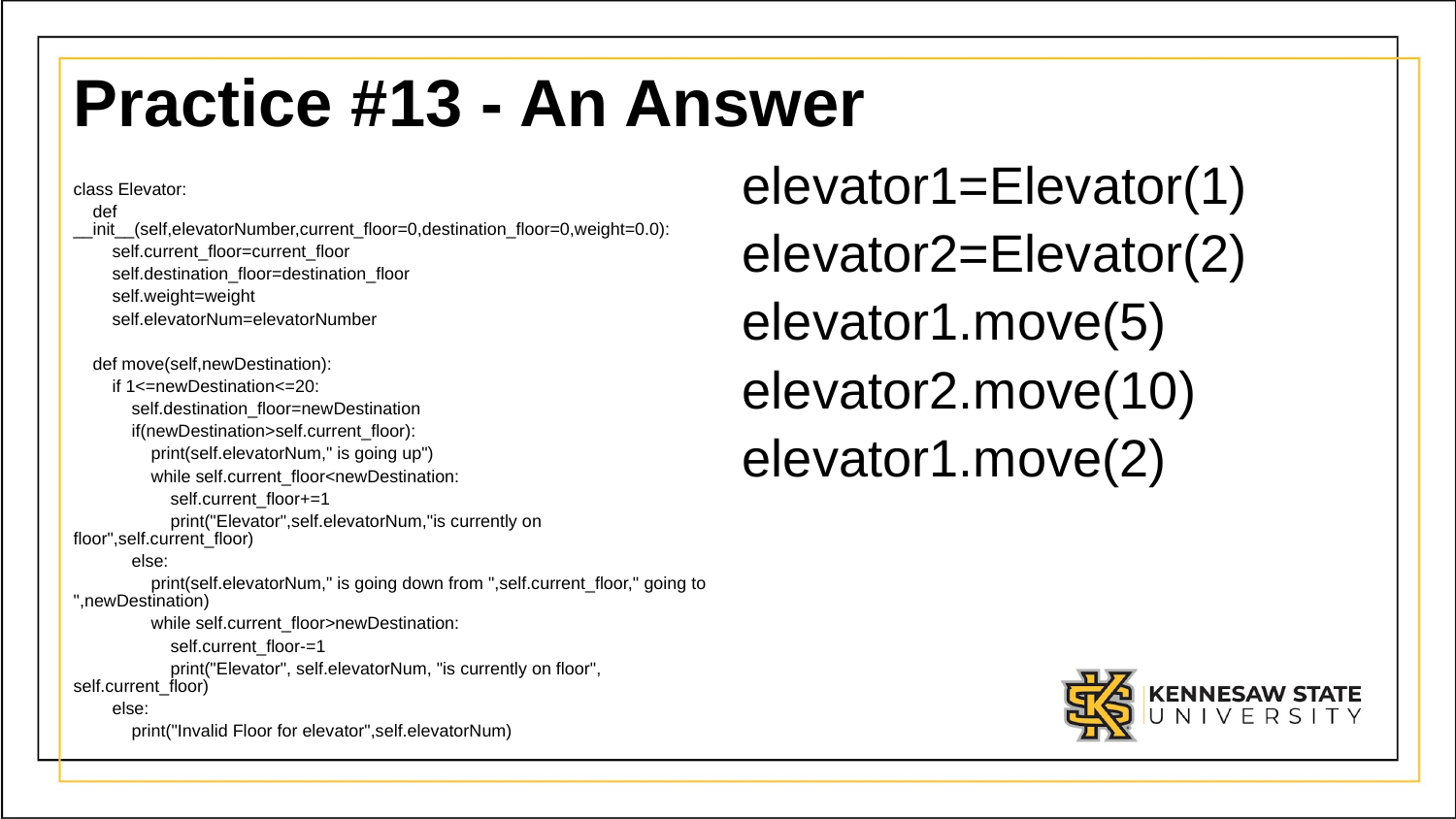

# Practice #13 - An Answer
elevator1=Elevator(1)
elevator2=Elevator(2)
elevator1.move(5)
elevator2.move(10)
elevator1.move(2)

class Elevator:
    def __init__(self,elevatorNumber,current_floor=0,destination_floor=0,weight=0.0):
        self.current_floor=current_floor
        self.destination_floor=destination_floor
        self.weight=weight
        self.elevatorNum=elevatorNumber

    def move(self,newDestination):
        if 1<=newDestination<=20:
            self.destination_floor=newDestination
            if(newDestination>self.current_floor):
                print(self.elevatorNum," is going up")
                while self.current_floor<newDestination:
                    self.current_floor+=1
                    print("Elevator",self.elevatorNum,"is currently on floor",self.current_floor)
            else:
                print(self.elevatorNum," is going down from ",self.current_floor," going to ",newDestination)
                while self.current_floor>newDestination:
                    self.current_floor-=1
                    print("Elevator", self.elevatorNum, "is currently on floor", self.current_floor)
        else:
            print("Invalid Floor for elevator",self.elevatorNum)